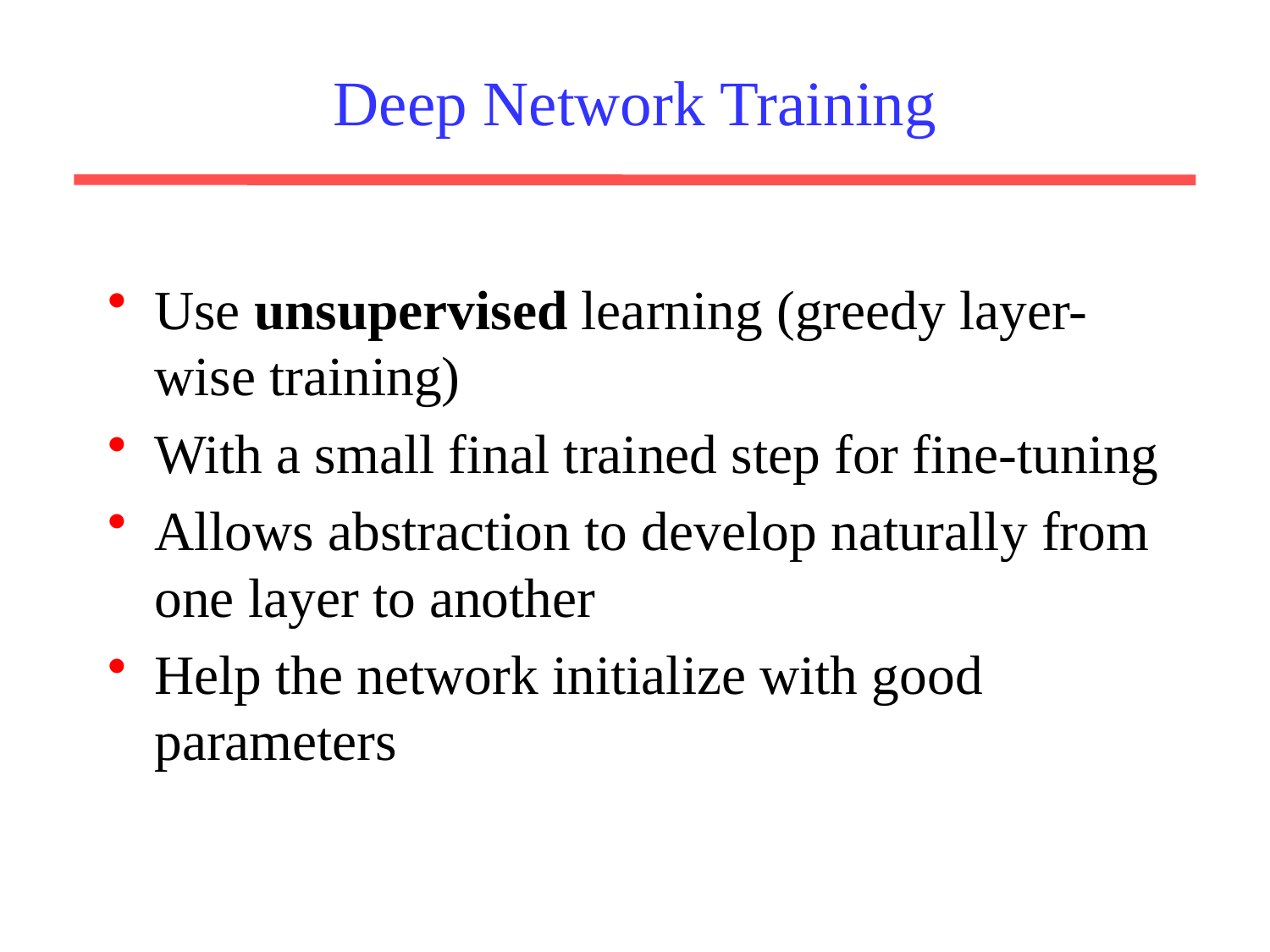

# Deep Network Training

Use unsupervised learning (greedy layer-wise training)
With a small final trained step for fine-tuning
Allows abstraction to develop naturally from one layer to another
Help the network initialize with good parameters